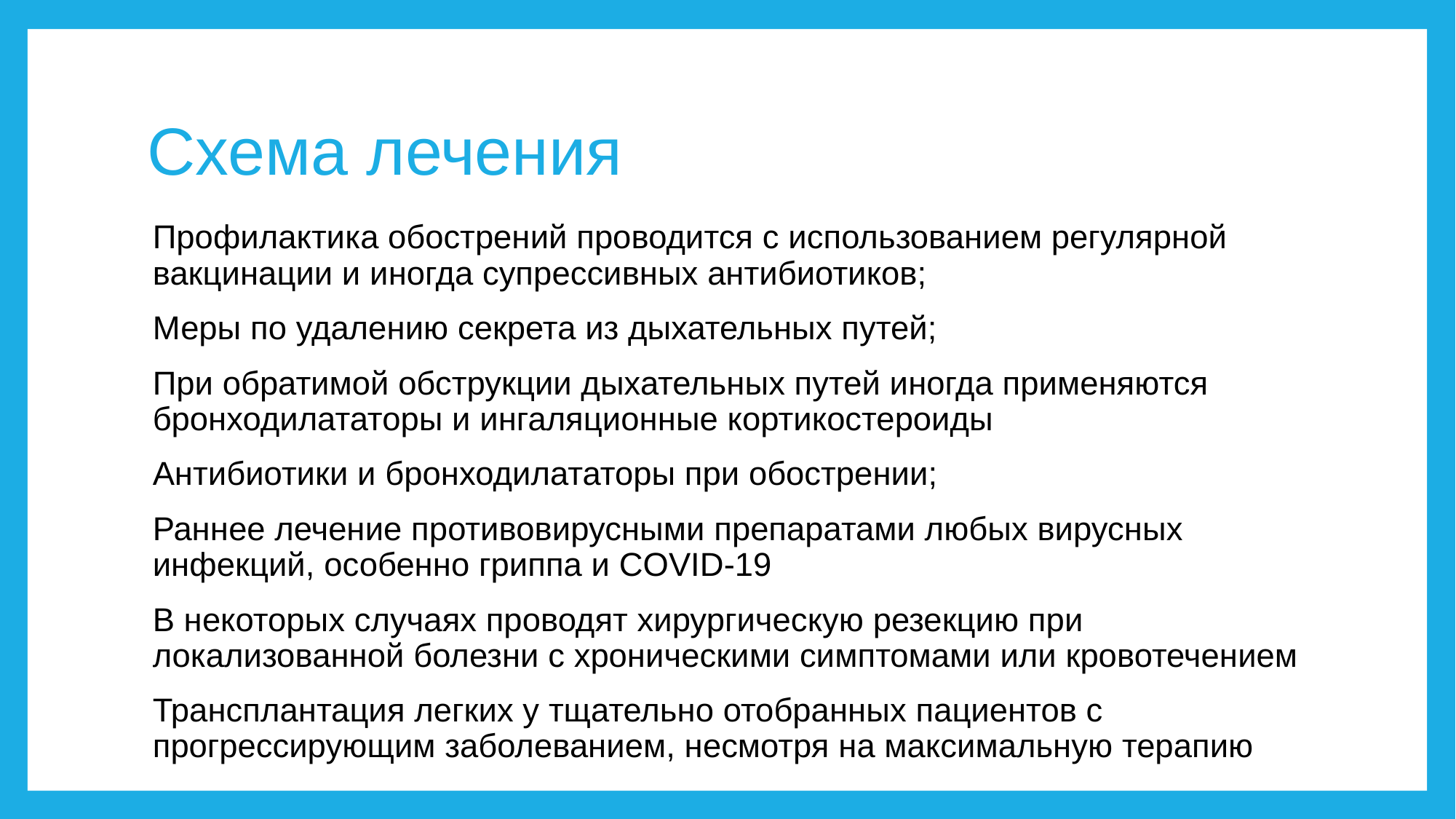

# Схема лечения
Профилактика обострений проводится с использованием регулярной вакцинации и иногда супрессивных антибиотиков;
Меры по удалению секрета из дыхательных путей;
При обратимой обструкции дыхательных путей иногда применяются бронходилататоры и ингаляционные кортикостероиды
Антибиотики и бронходилататоры при обострении;
Раннее лечение противовирусными препаратами любых вирусных инфекций, особенно гриппа и COVID-19
В некоторых случаях проводят хирургическую резекцию при локализованной болезни с хроническими симптомами или кровотечением
Трансплантация легких у тщательно отобранных пациентов с прогрессирующим заболеванием, несмотря на максимальную терапию